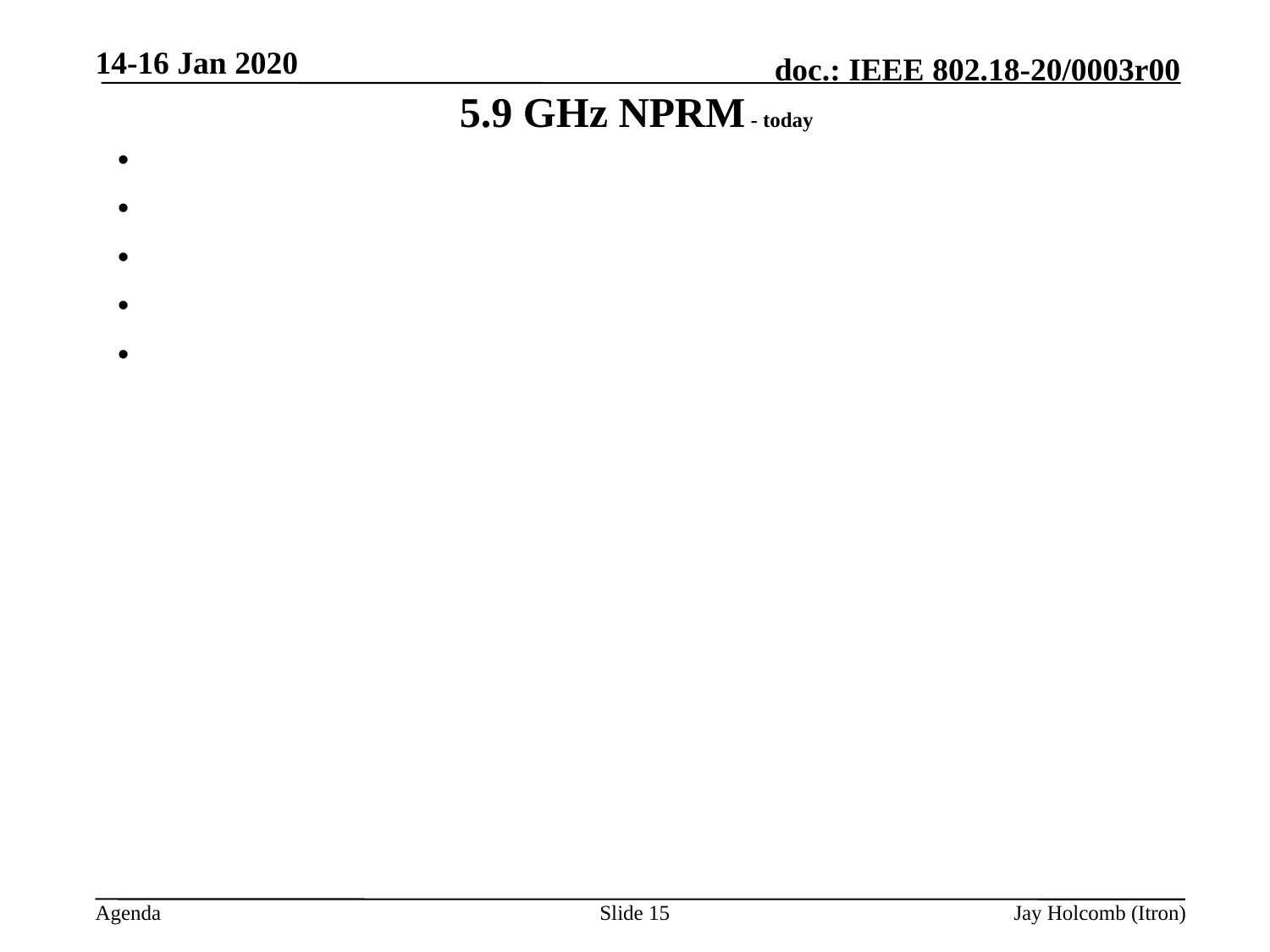

14-16 Jan 2020
# 5.9 GHz NPRM - today

Slide 15
Jay Holcomb (Itron)